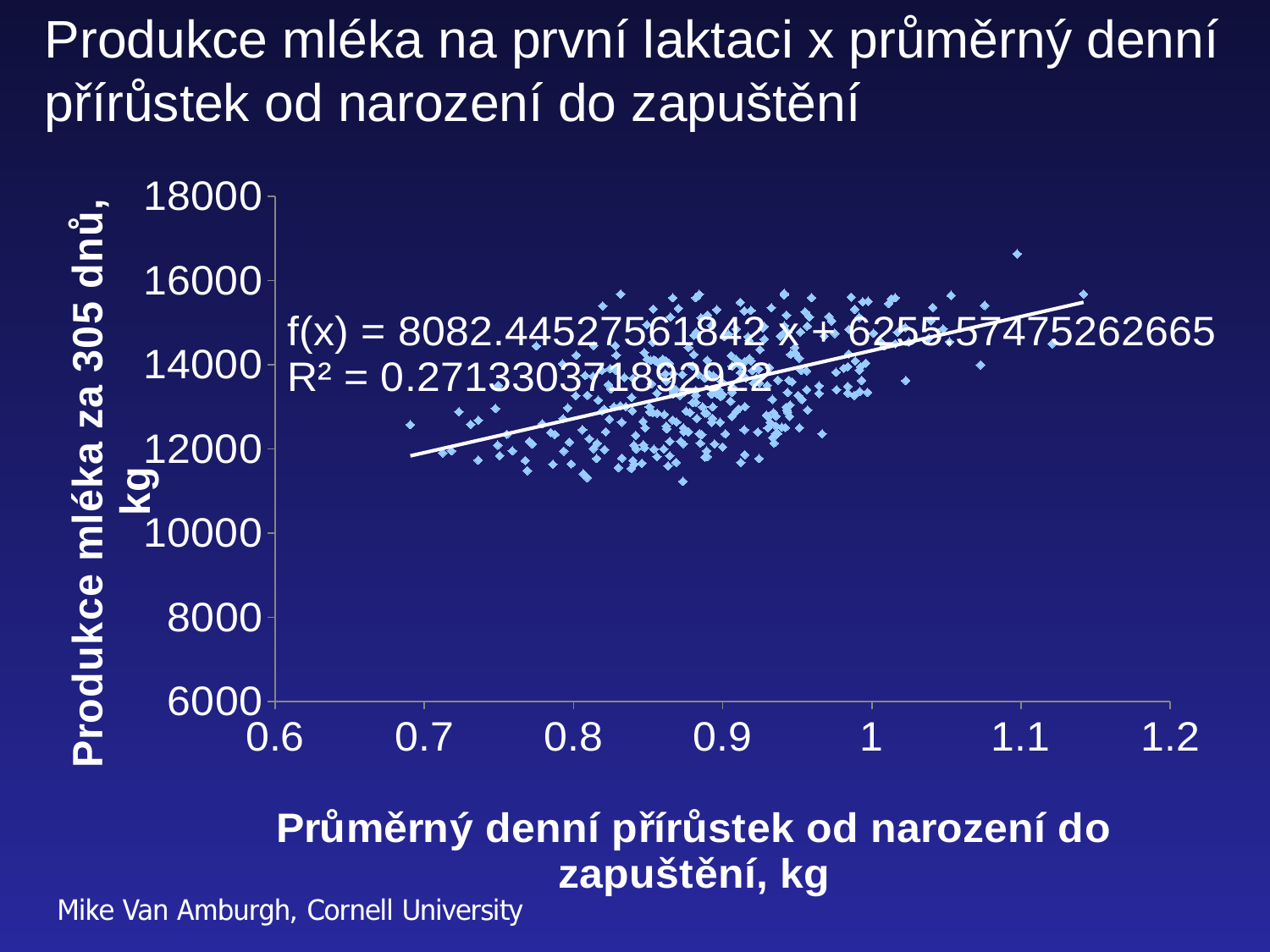

Produkce mléka na první laktaci x průměrný denní přírůstek od narození do zapuštění

### Chart

| Category |  |
|---|---|
Mike Van Amburgh, Cornell University